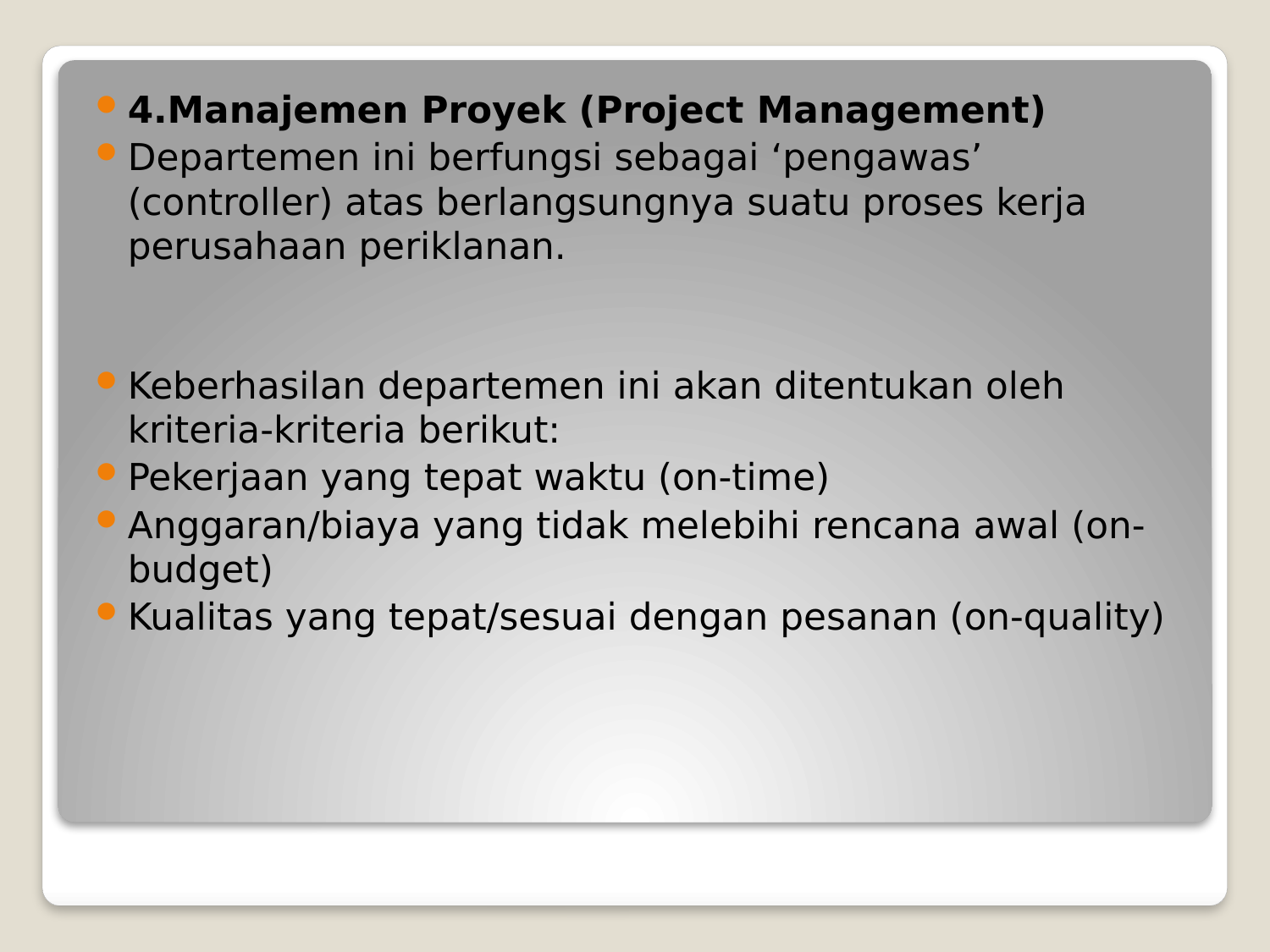

4.Manajemen Proyek (Project Management)
Departemen ini berfungsi sebagai ‘pengawas’ (controller) atas berlangsungnya suatu proses kerja perusahaan periklanan.

Keberhasilan departemen ini akan ditentukan oleh kriteria-kriteria berikut:
Pekerjaan yang tepat waktu (on-time)
Anggaran/biaya yang tidak melebihi rencana awal (on-budget)
Kualitas yang tepat/sesuai dengan pesanan (on-quality)

#